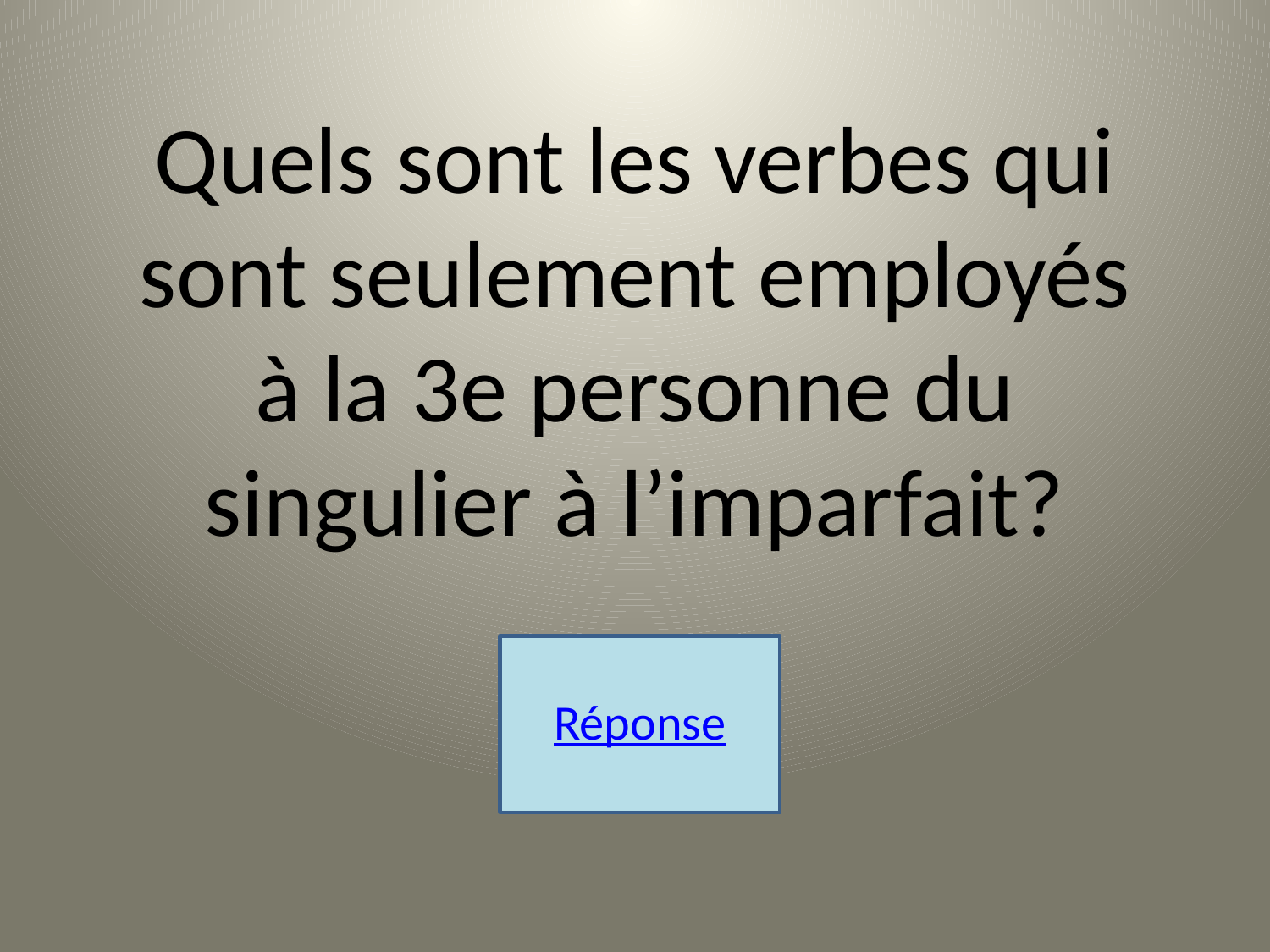

Quels sont les verbes qui sont seulement employés à la 3e personne du singulier à l’imparfait?

Réponse